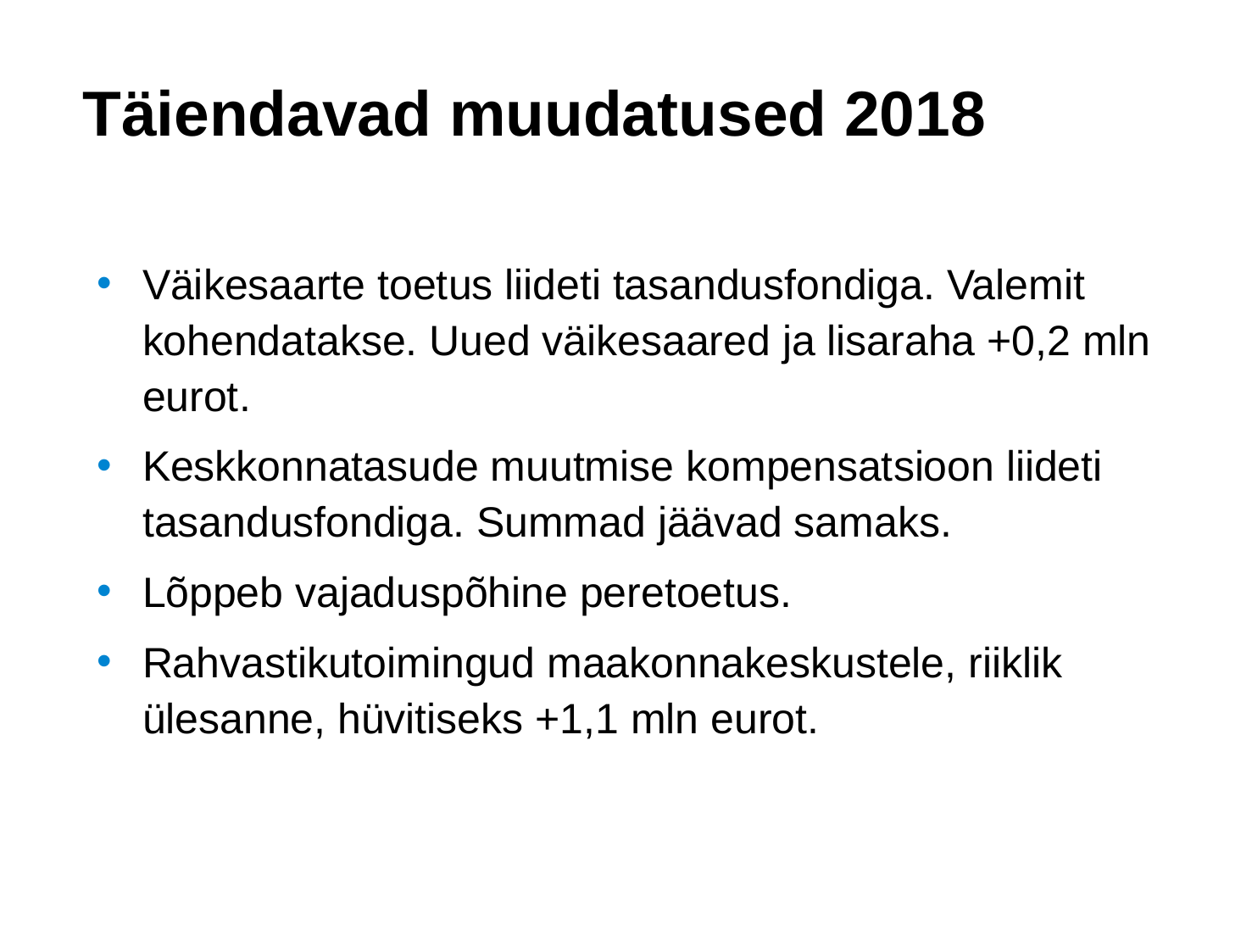

# Täiendavad muudatused 2018
Väikesaarte toetus liideti tasandusfondiga. Valemit kohendatakse. Uued väikesaared ja lisaraha +0,2 mln eurot.
Keskkonnatasude muutmise kompensatsioon liideti tasandusfondiga. Summad jäävad samaks.
Lõppeb vajaduspõhine peretoetus.
Rahvastikutoimingud maakonnakeskustele, riiklik ülesanne, hüvitiseks +1,1 mln eurot.